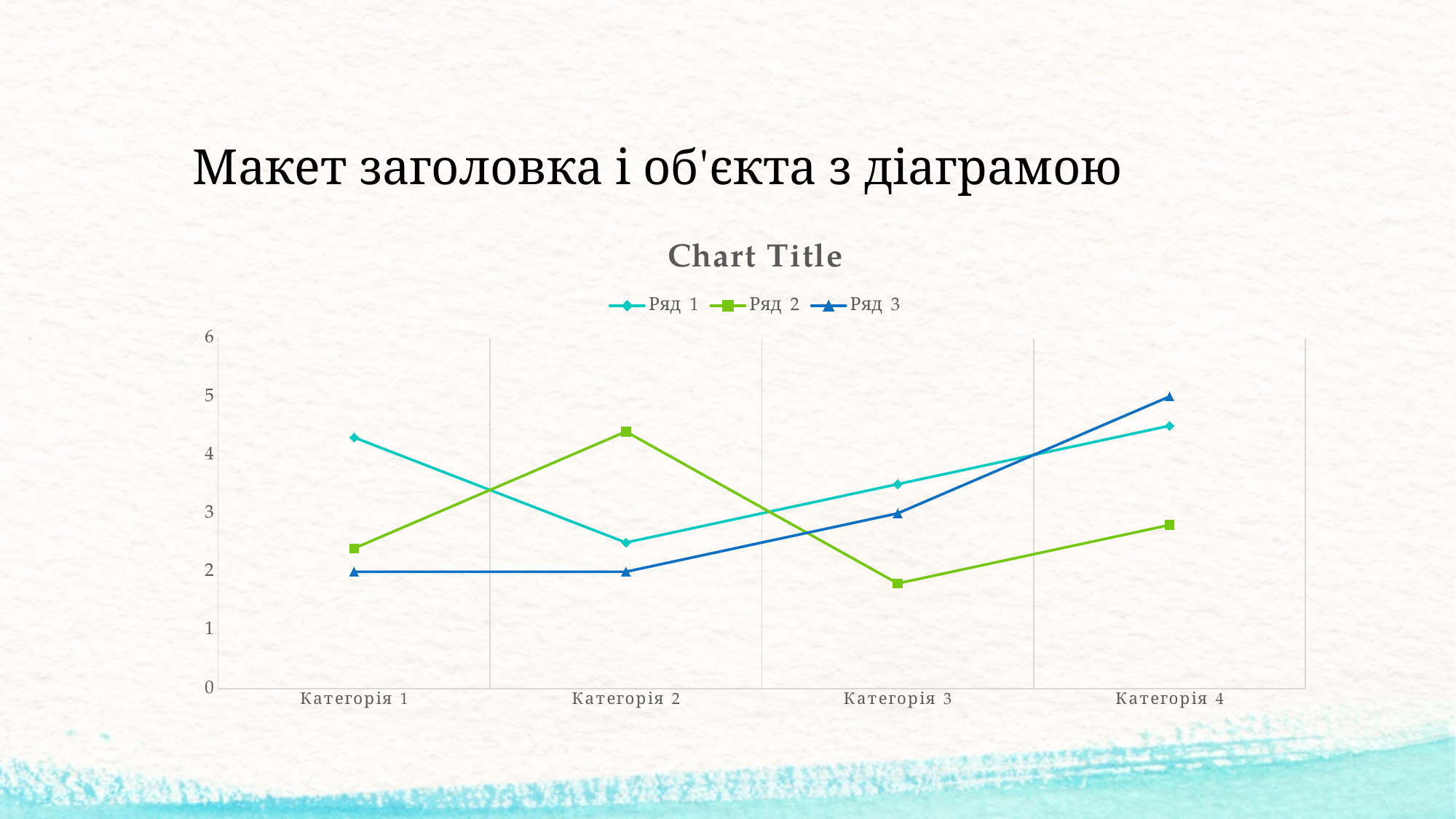

# Макет заголовка і об'єкта з діаграмою

### Chart:

| Category | Ряд  1 | Ряд  2 | Ряд  3 |
|---|---|---|---|
| Категорія 1 | 4.3 | 2.4 | 2.0 |
| Категорія 2 | 2.5 | 4.4 | 2.0 |
| Категорія 3 | 3.5 | 1.8 | 3.0 |
| Категорія 4 | 4.5 | 2.8 | 5.0 |